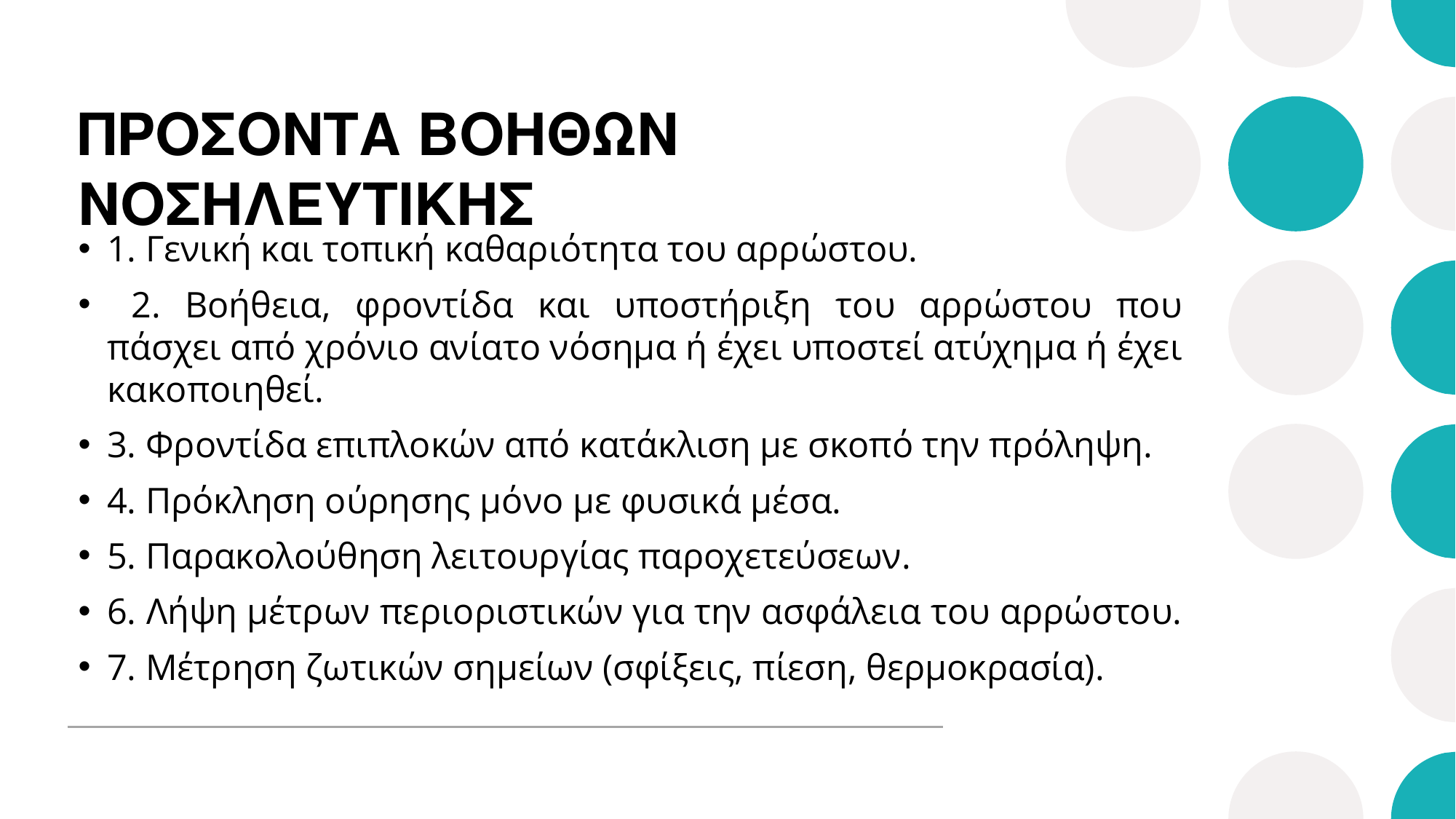

# ΠΡΟΣΟΝΤΑ ΒΟΗΘΩΝ ΝΟΣΗΛΕΥΤΙΚΗΣ
1. Γενική και τοπική καθαριότητα του αρρώστου.
 2. Βοήθεια, φροντίδα και υποστήριξη του αρρώστου που πάσχει από χρόνιο ανίατο νόσημα ή έχει υποστεί ατύχημα ή έχει κακοποιηθεί.
3. Φροντίδα επιπλοκών από κατάκλιση με σκοπό την πρόληψη.
4. Πρόκληση ούρησης μόνο με φυσικά μέσα.
5. Παρακολούθηση λειτουργίας παροχετεύσεων.
6. Λήψη μέτρων περιοριστικών για την ασφάλεια του αρρώστου.
7. Μέτρηση ζωτικών σημείων (σφίξεις, πίεση, θερμοκρασία).